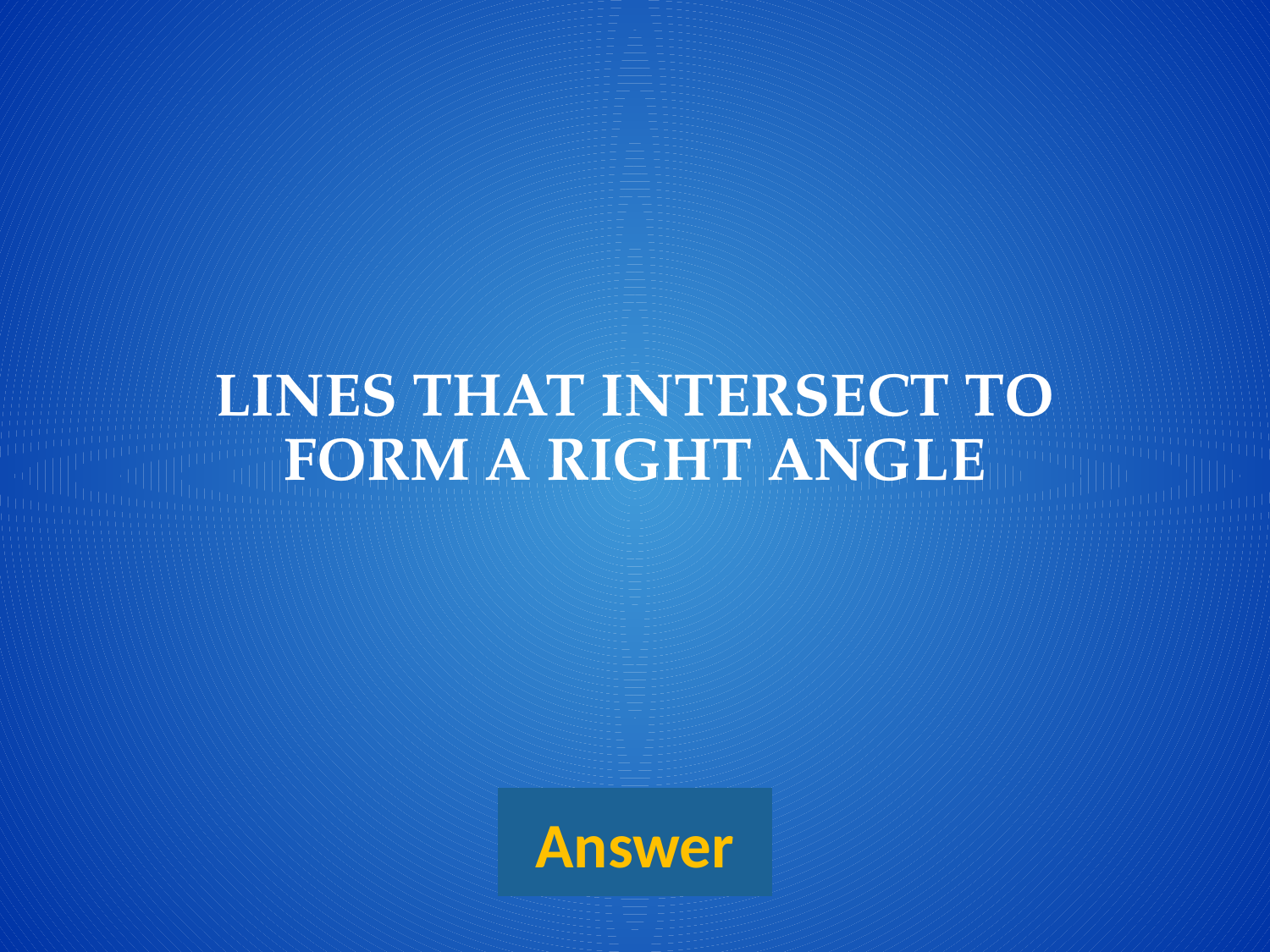

# Lines that intersect to form a right angle